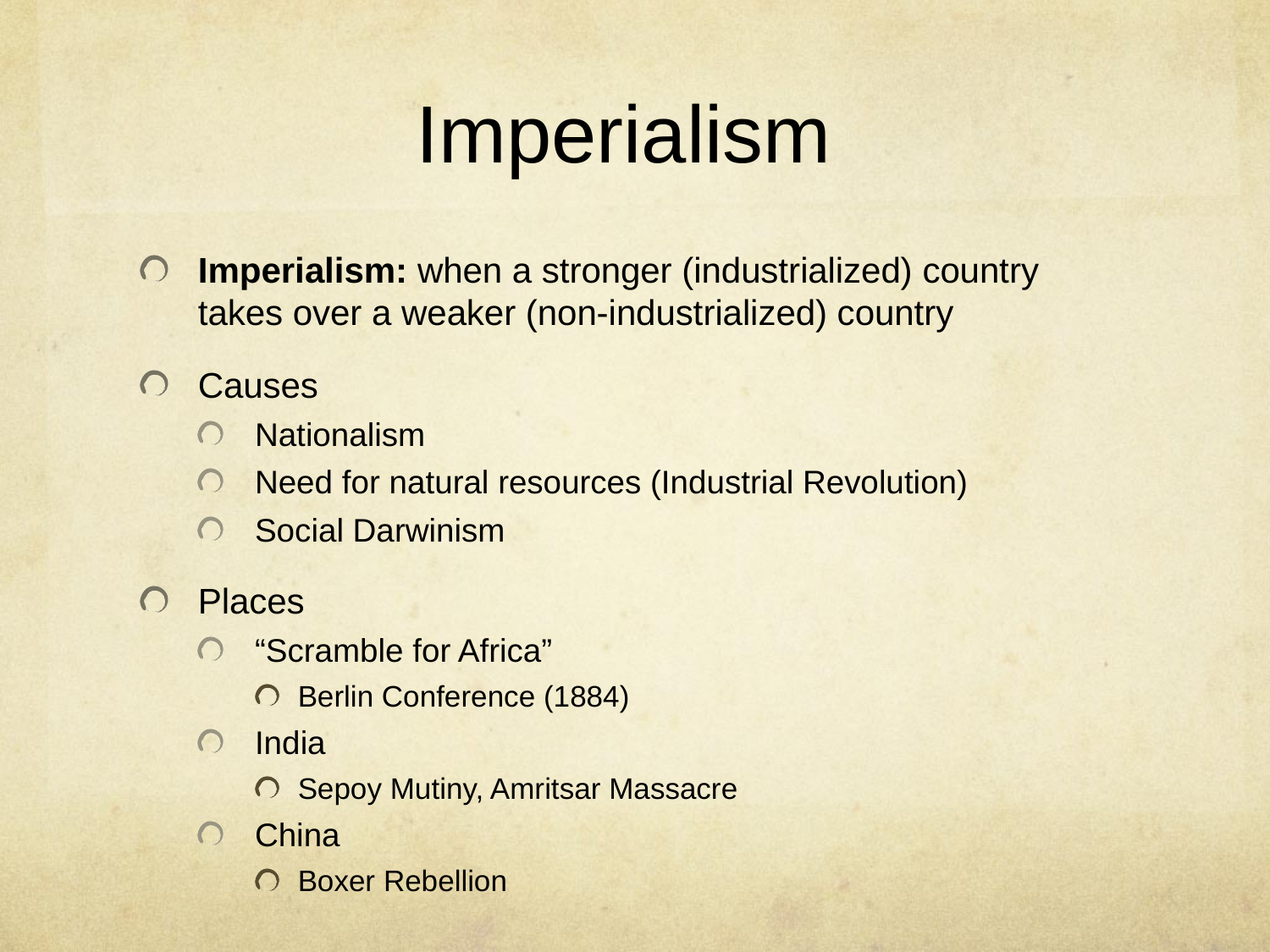

# Imperialism
Imperialism: when a stronger (industrialized) country takes over a weaker (non-industrialized) country
Causes
Nationalism
Need for natural resources (Industrial Revolution)
Social Darwinism
Places
“Scramble for Africa”
Berlin Conference (1884)
India
Sepoy Mutiny, Amritsar Massacre
China
Boxer Rebellion